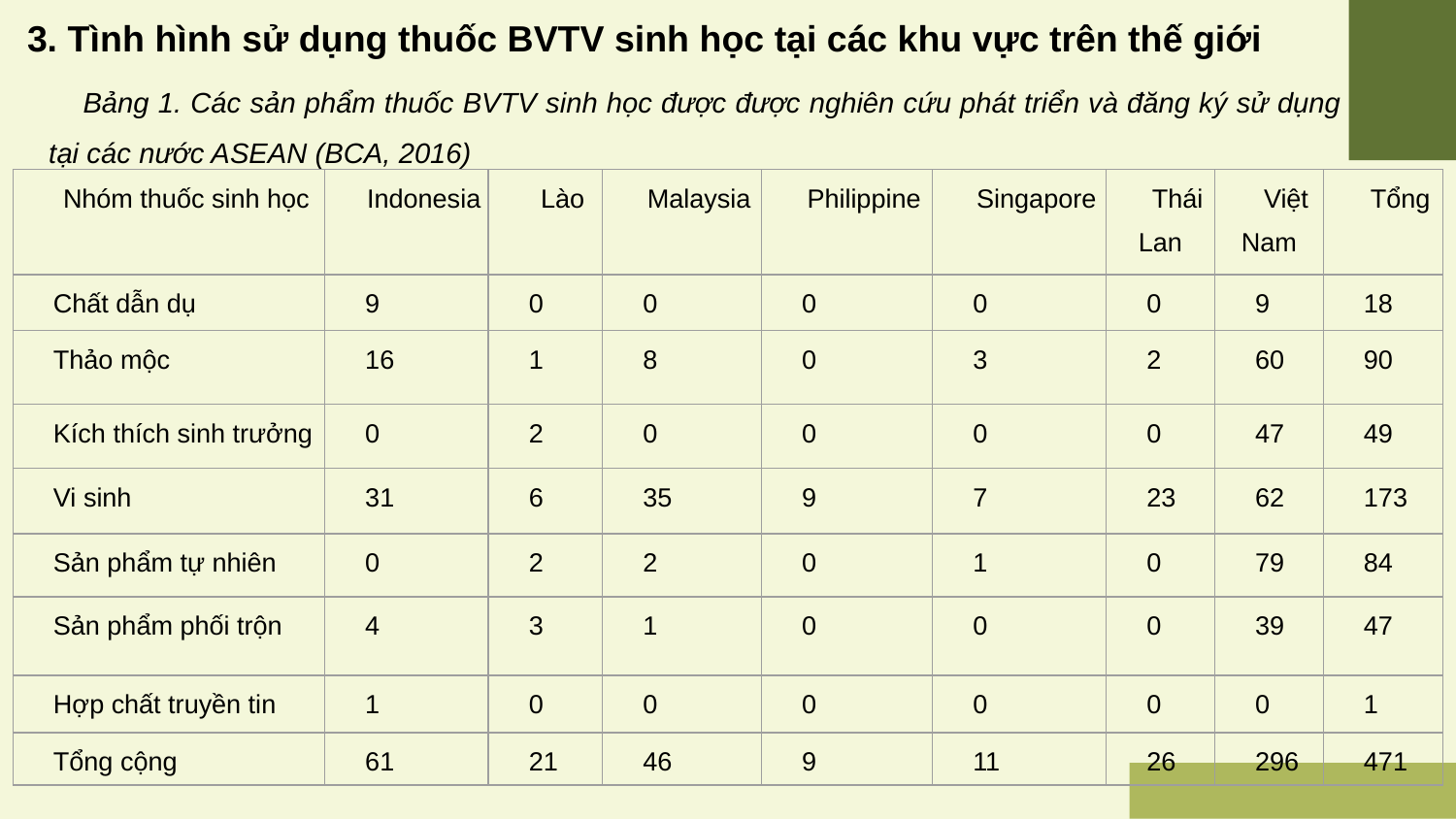

3. Tình hình sử dụng thuốc BVTV sinh học tại các khu vực trên thế giới
Bảng 1. Các sản phẩm thuốc BVTV sinh học được được nghiên cứu phát triển và đăng ký sử dụng tại các nước ASEAN (BCA, 2016)
| Nhóm thuốc sinh học | Indonesia | Lào | Malaysia | Philippine | Singapore | Thái Lan | Việt Nam | Tổng |
| --- | --- | --- | --- | --- | --- | --- | --- | --- |
| Chất dẫn dụ | 9 | 0 | 0 | 0 | 0 | 0 | 9 | 18 |
| Thảo mộc | 16 | 1 | 8 | 0 | 3 | 2 | 60 | 90 |
| Kích thích sinh trưởng | 0 | 2 | 0 | 0 | 0 | 0 | 47 | 49 |
| Vi sinh | 31 | 6 | 35 | 9 | 7 | 23 | 62 | 173 |
| Sản phẩm tự nhiên | 0 | 2 | 2 | 0 | 1 | 0 | 79 | 84 |
| Sản phẩm phối trộn | 4 | 3 | 1 | 0 | 0 | 0 | 39 | 47 |
| Hợp chất truyền tin | 1 | 0 | 0 | 0 | 0 | 0 | 0 | 1 |
| Tổng cộng | 61 | 21 | 46 | 9 | 11 | 26 | 296 | 471 |